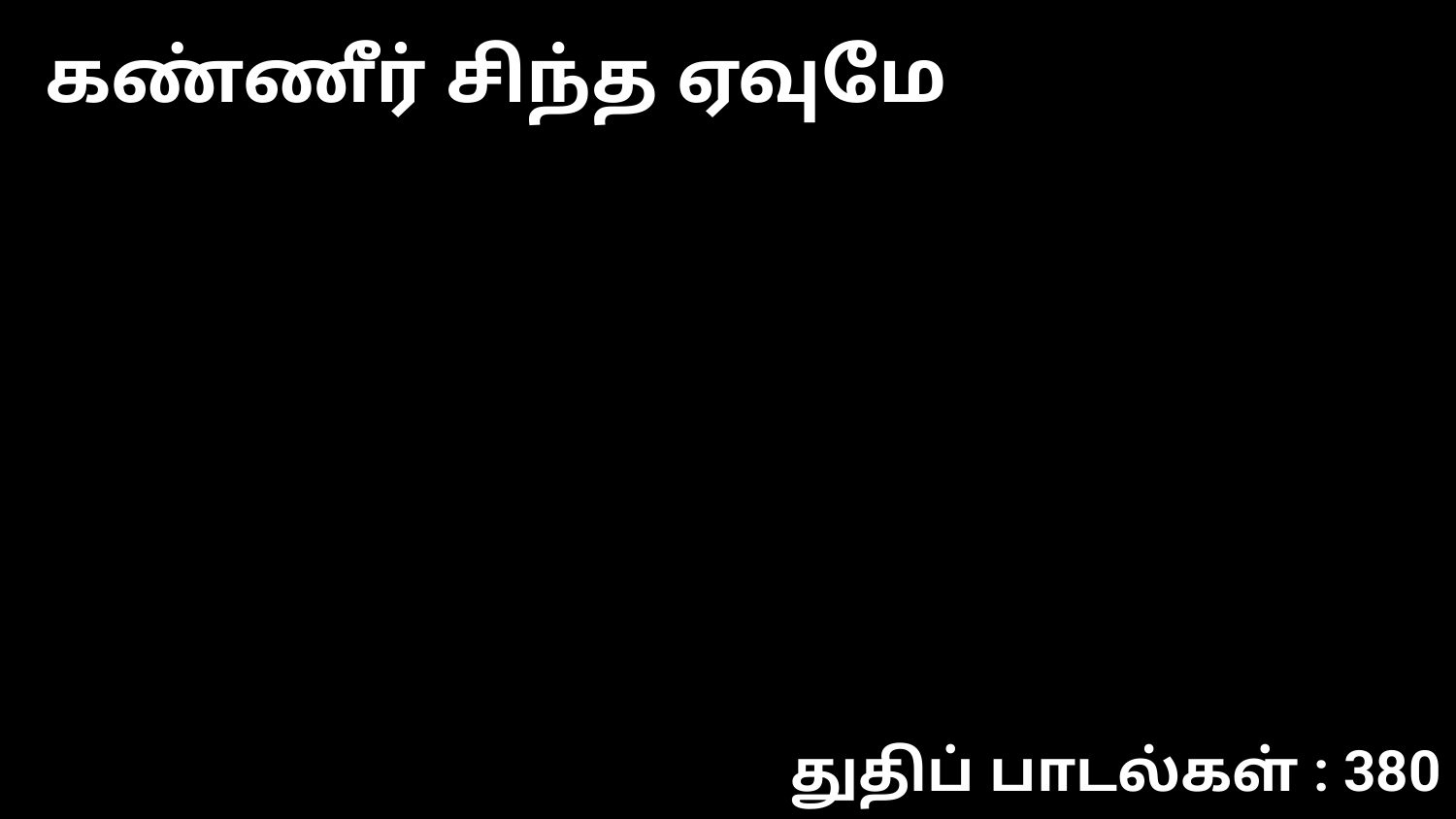

கண்ணீர் சிந்த ஏவுமே
துதிப் பாடல்கள் : 380